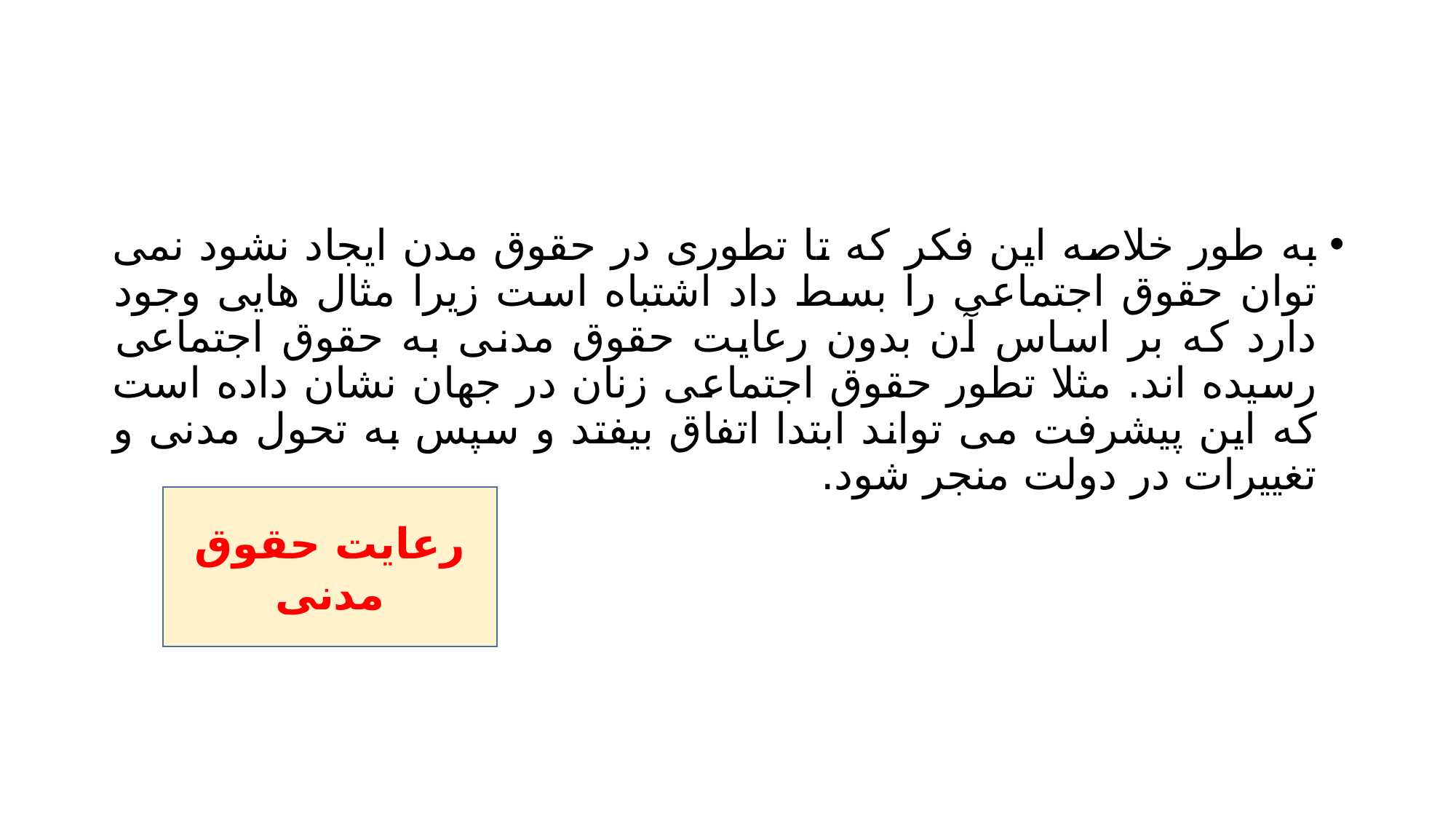

#
به طور خلاصه این فکر که تا تطوری در حقوق مدن ایجاد نشود نمی توان حقوق اجتماعی را بسط داد اشتباه است زیرا مثال هایی وجود دارد که بر اساس آن بدون رعایت حقوق مدنی به حقوق اجتماعی رسیده اند. مثلا تطور حقوق اجتماعی زنان در جهان نشان داده است که این پیشرفت می تواند ابتدا اتفاق بیفتد و سپس به تحول مدنی و تغییرات در دولت منجر شود.
رعایت حقوق مدنی